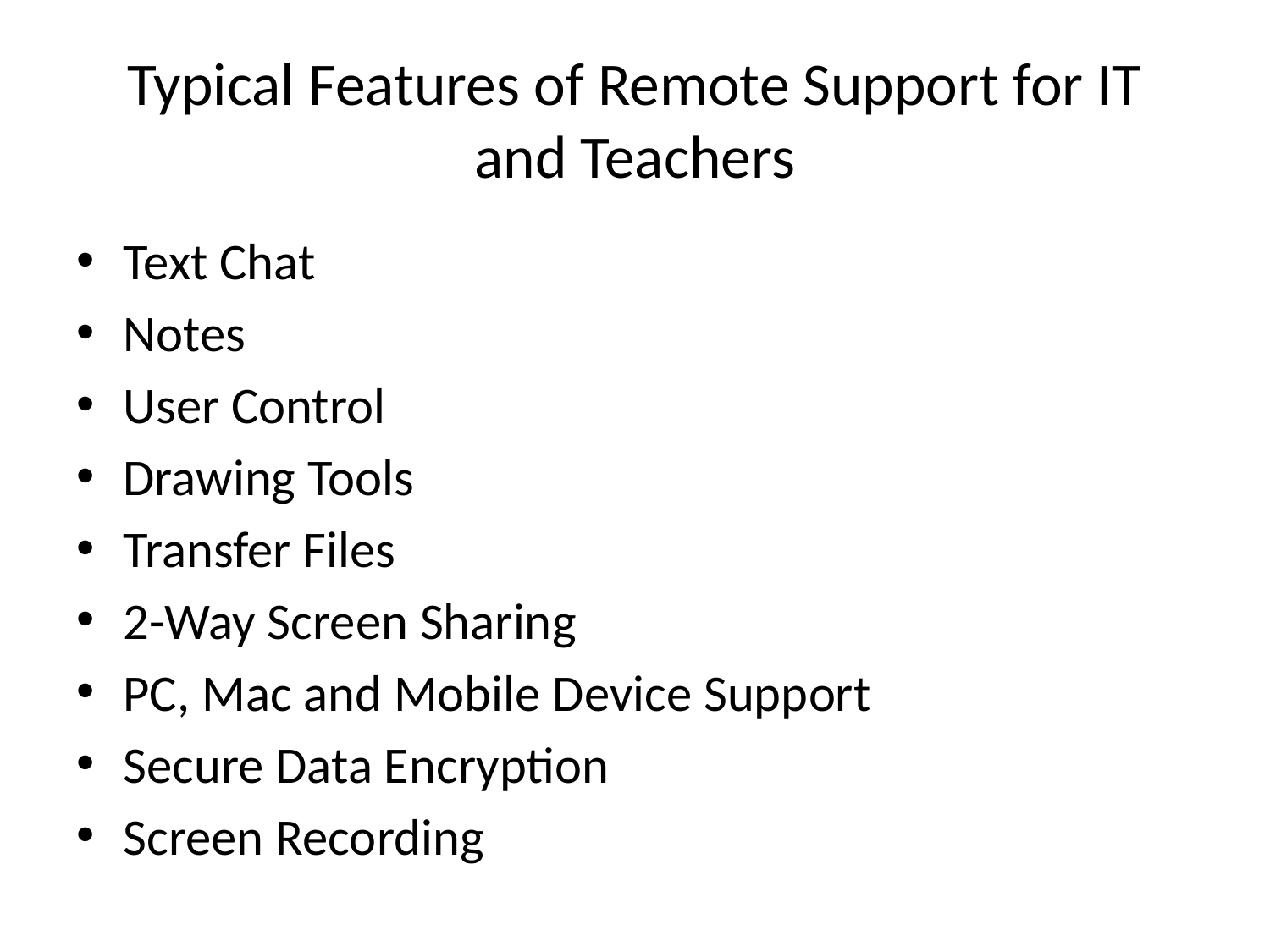

# Typical Features of Remote Support for IT and Teachers
Text Chat
Notes
User Control
Drawing Tools
Transfer Files
2-Way Screen Sharing
PC, Mac and Mobile Device Support
Secure Data Encryption
Screen Recording